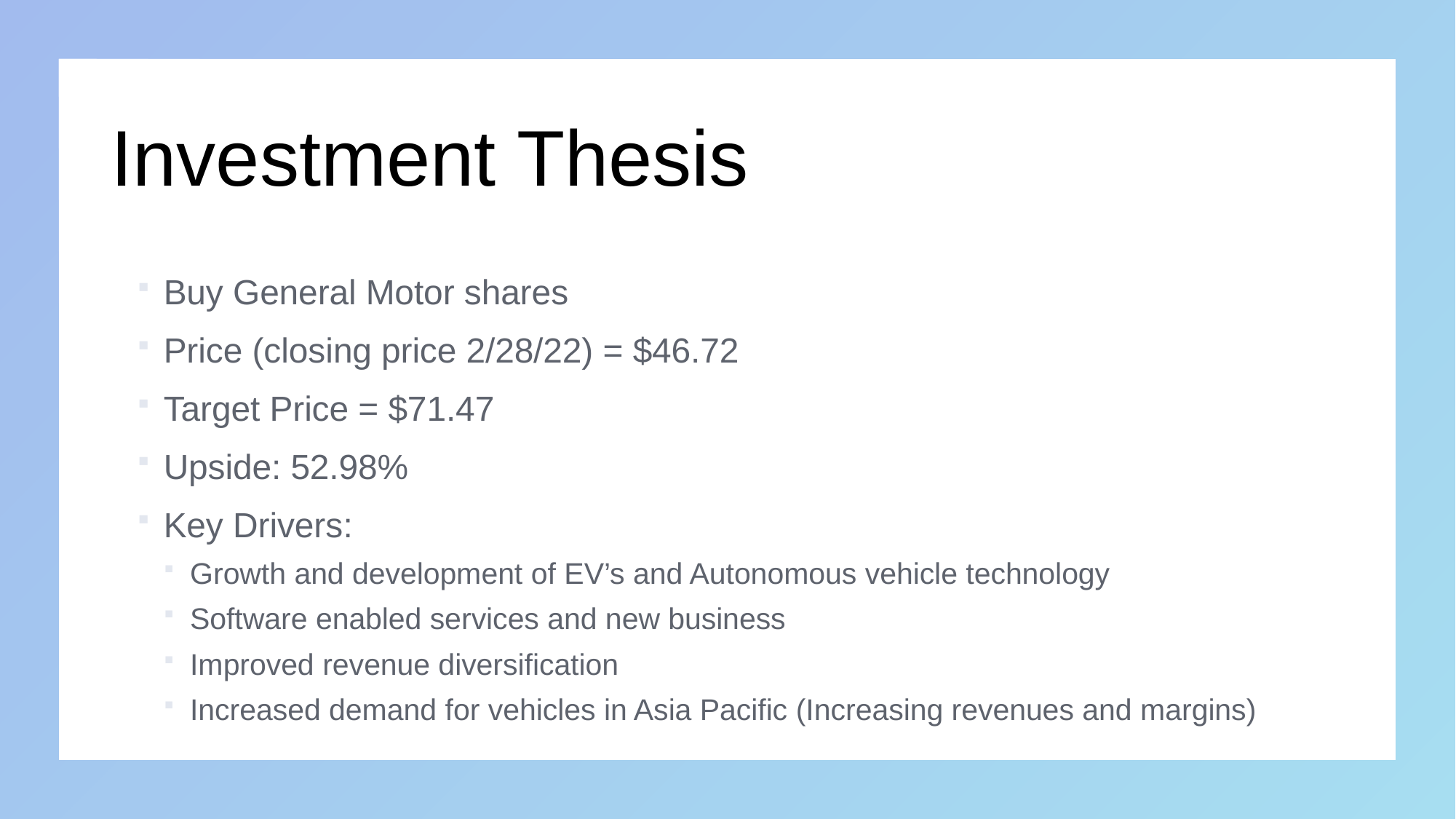

# Investment Thesis
Buy General Motor shares
Price (closing price 2/28/22) = $46.72
Target Price = $71.47
Upside: 52.98%
Key Drivers:
Growth and development of EV’s and Autonomous vehicle technology
Software enabled services and new business
Improved revenue diversification
Increased demand for vehicles in Asia Pacific (Increasing revenues and margins)